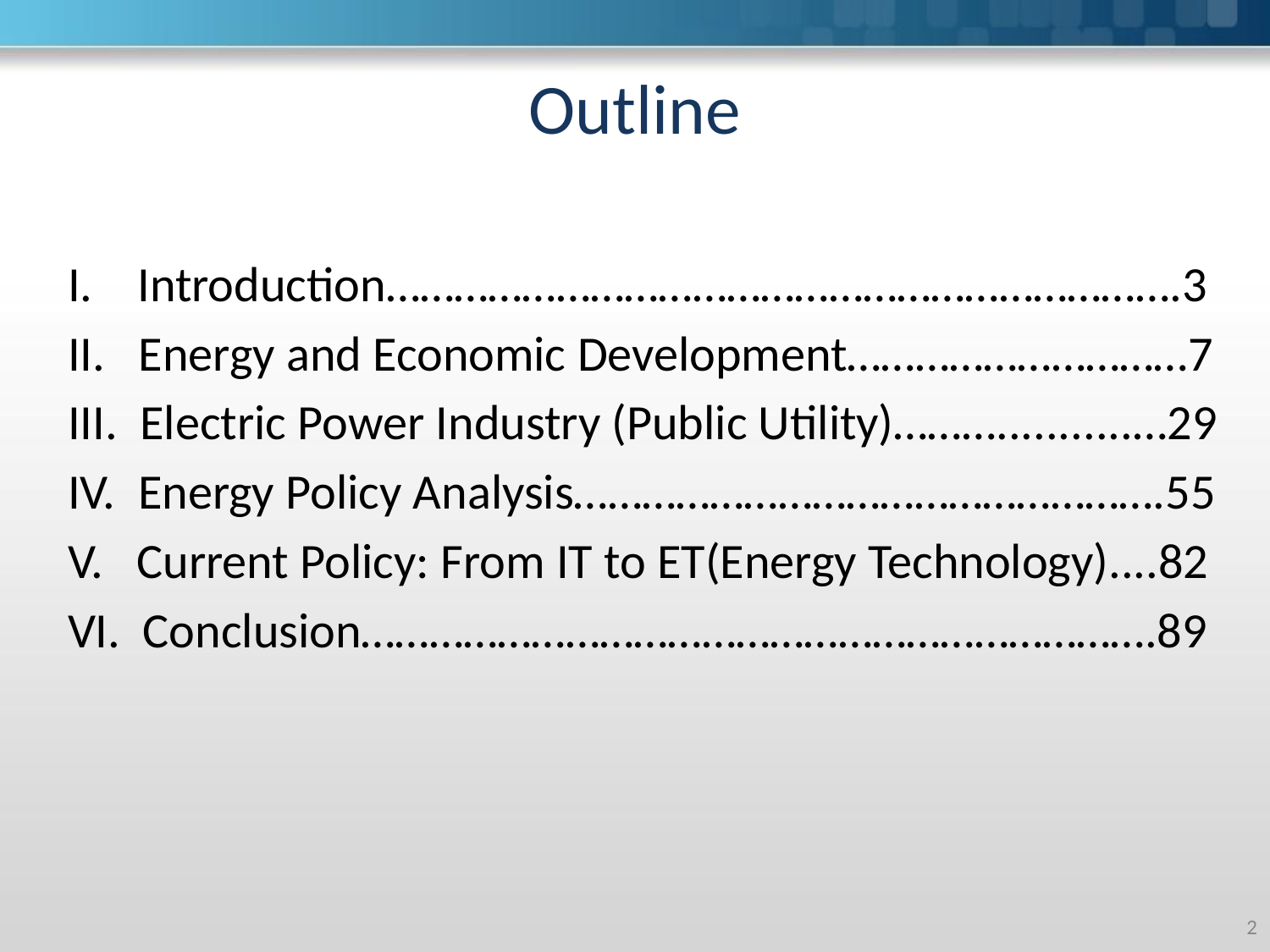

# Outline
I.    Introduction…………………………………………………………….3
II.   Energy and Economic Development…………………………7
III.  Electric Power Industry (Public Utility)………...........…29
IV.  Energy Policy Analysis…………………………………………….55
V.   Current Policy: From IT to ET(Energy Technology)....82
VI.  Conclusion…………………………………………………………….89

2